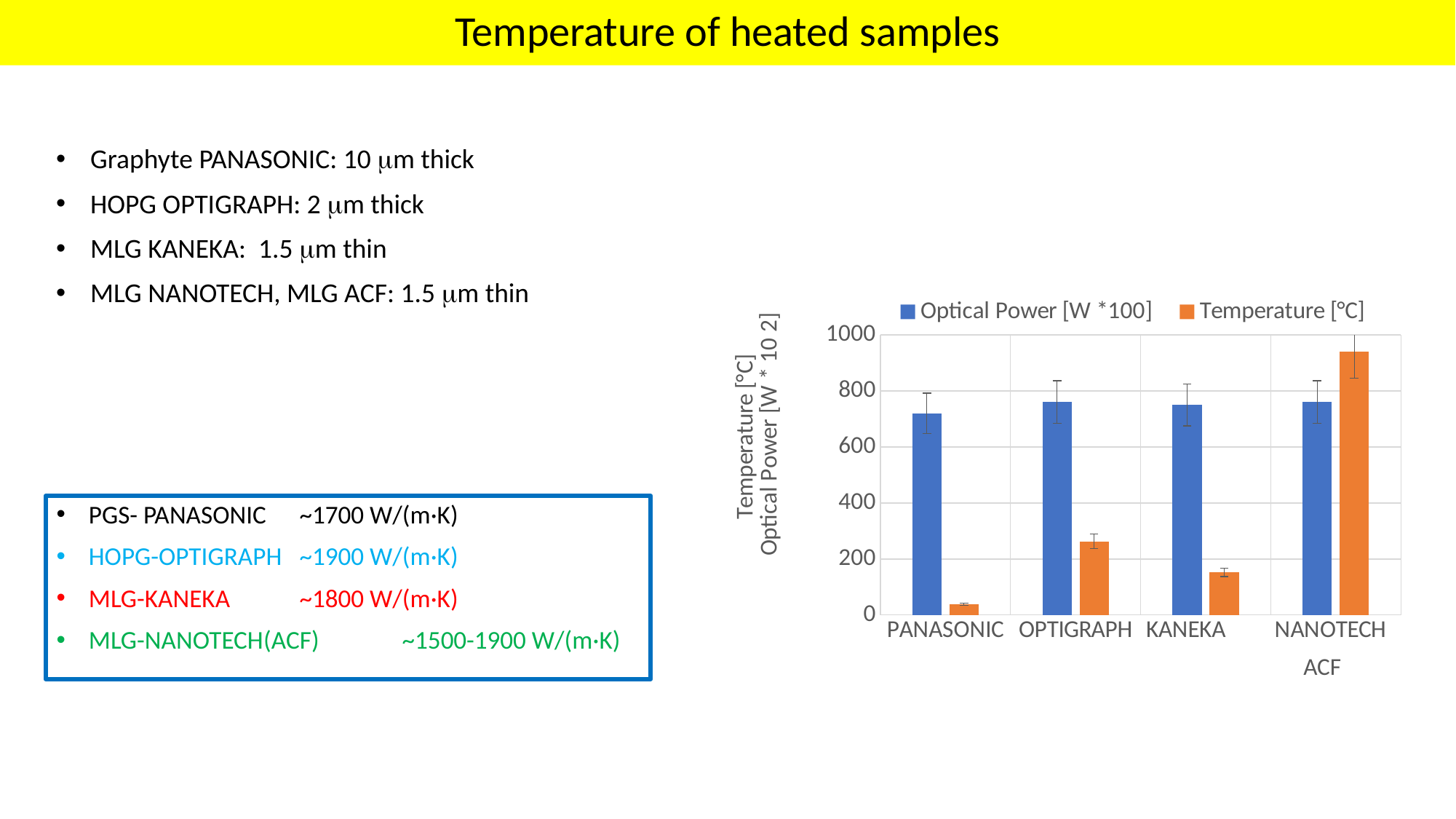

Temperature of heated samples
Graphyte PANASONIC: 10 μm thick
HOPG OPTIGRAPH: 2 μm thick
MLG KANEKA:  1.5 μm thin
MLG NANOTECH, MLG ACF: 1.5 μm thin

### Chart

| Category |  |  |
|---|---|---|
| PANASONIC | 720.0 | 38.0 |
| OPTIGRAPH | 760.0 | 263.0 |
| KANEKA          | 750.0 | 152.0 |
| NANOTECH    | 760.0 | 940.0 |
PGS- PANASONIC	 ~1700 W/(m·K)
HOPG-OPTIGRAPH	 ~1900 W/(m·K)
MLG-KANEKA		 ~1800 W/(m·K)
MLG-NANOTECH(ACF)	 ~1500-1900 W/(m·K)
ACF